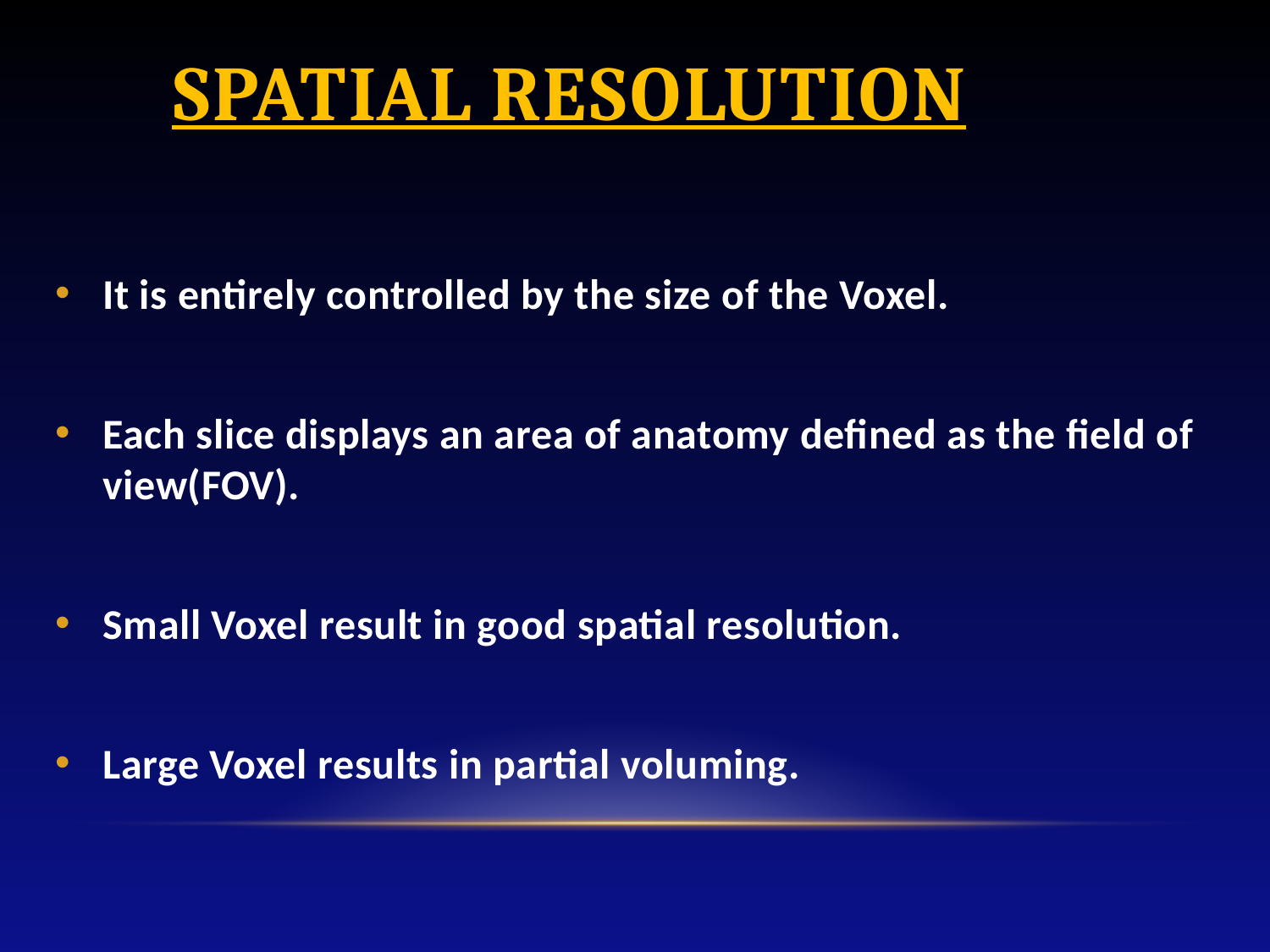

# SPATIAL RESOLUTION

It is entirely controlled by the size of the Voxel.

Each slice displays an area of anatomy defined as the field of view(FOV).

Small Voxel result in good spatial resolution.

Large Voxel results in partial voluming.